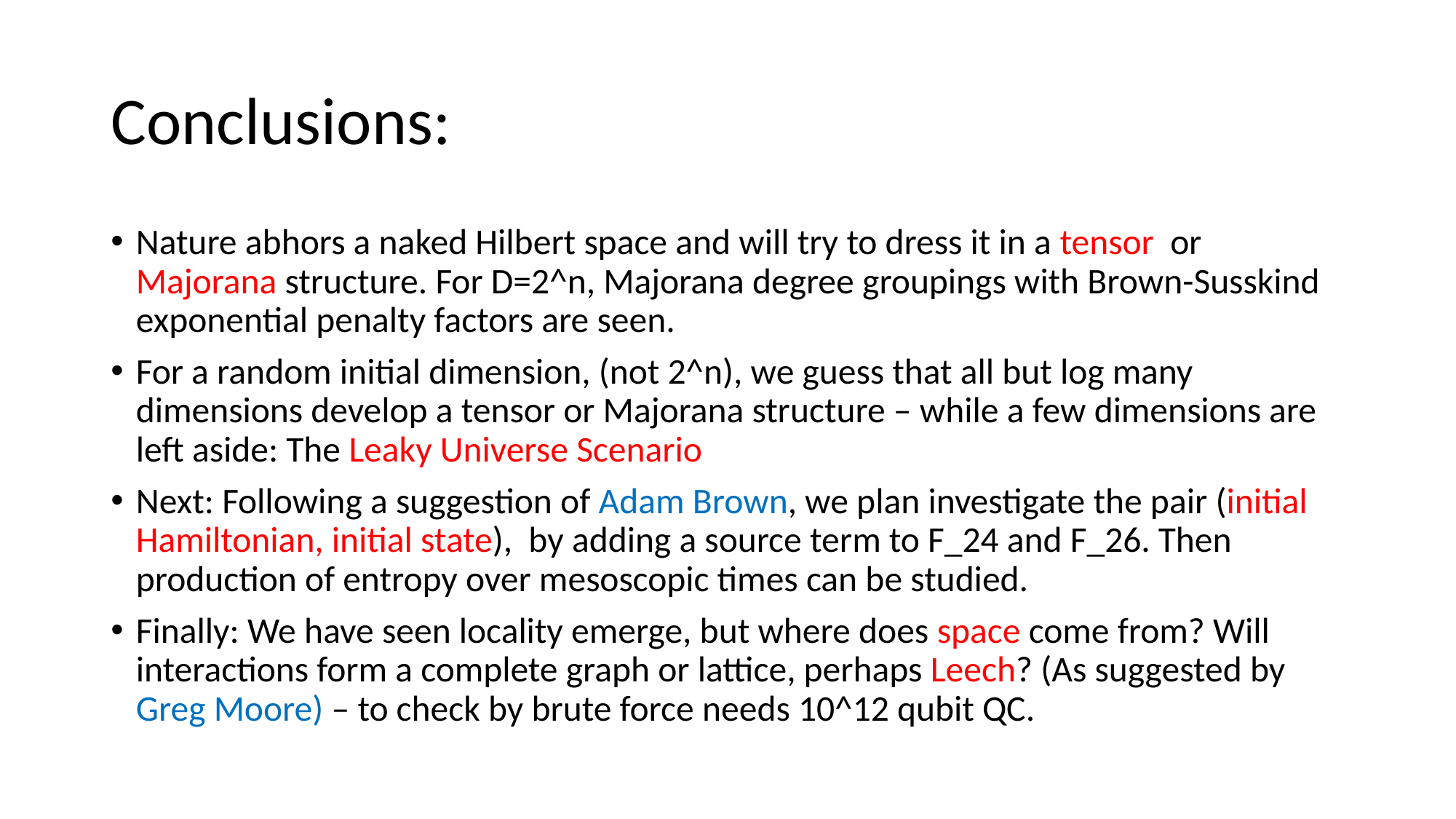

# Conclusions:
Nature abhors a naked Hilbert space and will try to dress it in a tensor  or Majorana structure. For D=2^n, Majorana degree groupings with Brown-Susskind exponential penalty factors are seen.
For a random initial dimension, (not 2^n), we guess that all but log many dimensions develop a tensor or Majorana structure – while a few dimensions are left aside: The Leaky Universe Scenario
Next: Following a suggestion of Adam Brown, we plan investigate the pair (initial Hamiltonian, initial state),  by adding a source term to F_24 and F_26. Then production of entropy over mesoscopic times can be studied.
Finally: We have seen locality emerge, but where does space come from? Will interactions form a complete graph or lattice, perhaps Leech? (As suggested by Greg Moore) – to check by brute force needs 10^12 qubit QC.